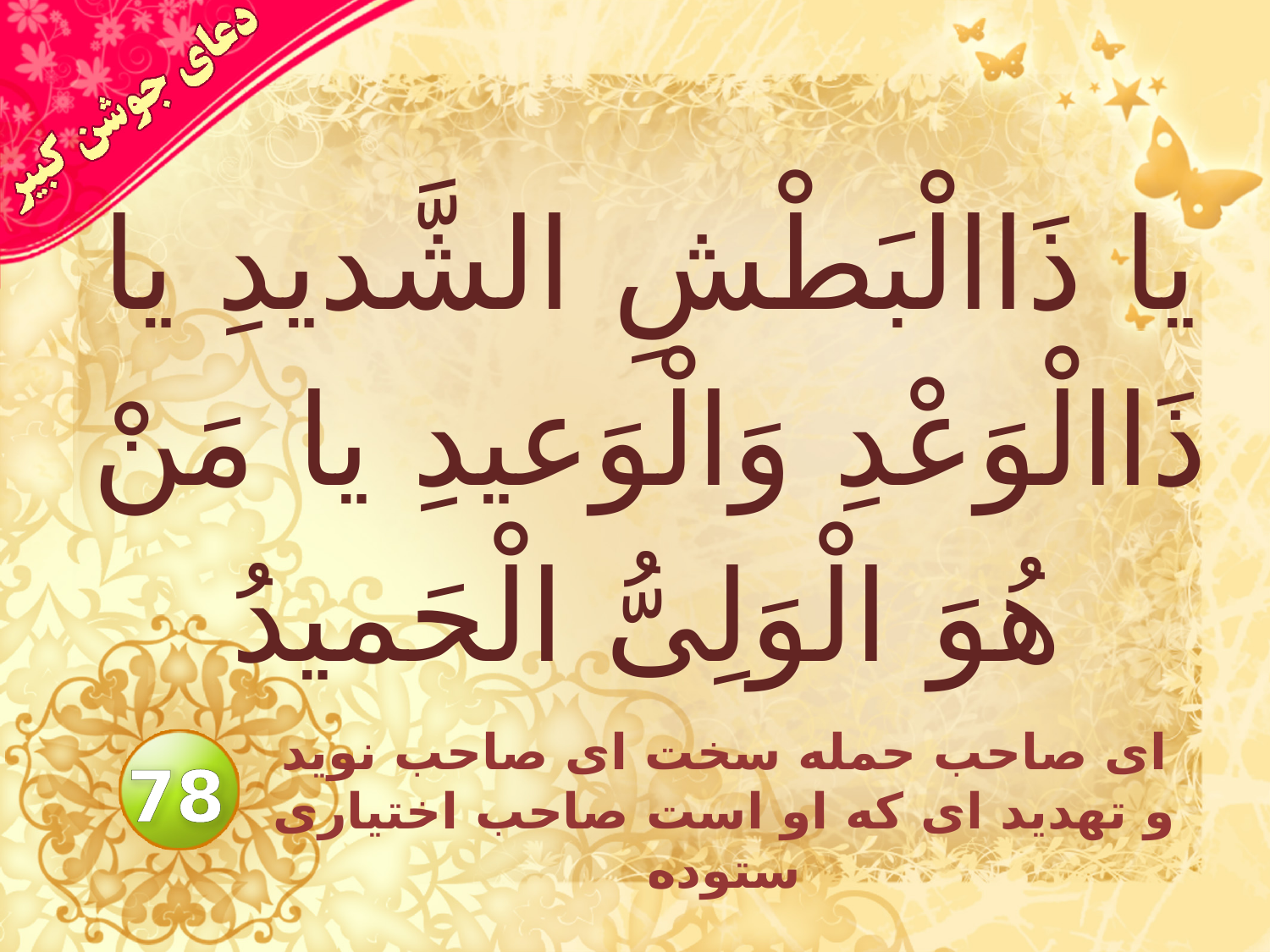

# يا ذَاالْبَطْشِ الشَّديدِ يا ذَاالْوَعْدِ وَالْوَعيدِ يا مَنْ هُوَ الْوَلِىُّ الْحَميدُ
اى صاحب حمله سخت اى صاحب نويد و تهديد اى كه او است صاحب اختيارى ستوده

78